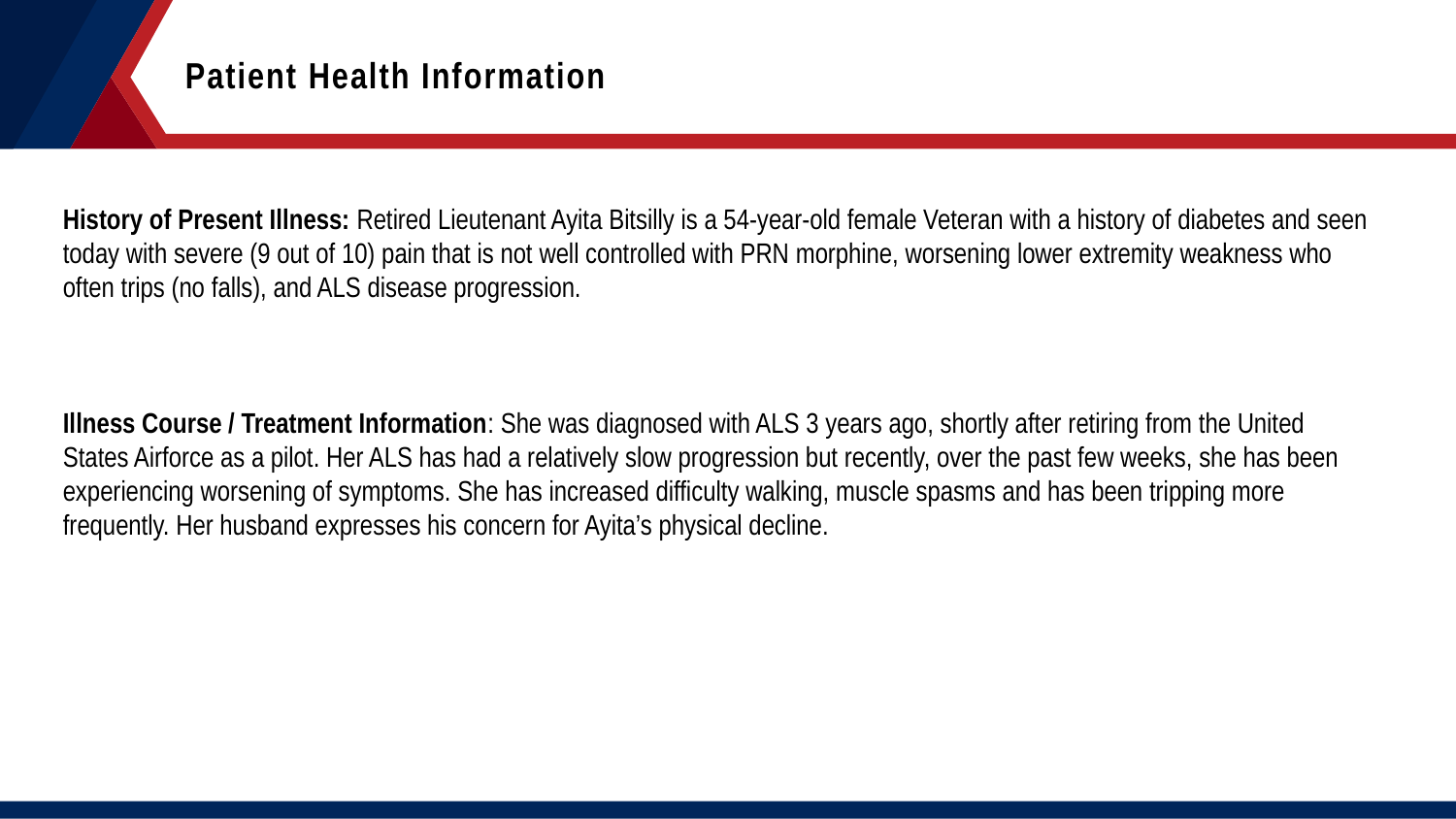

Patient Health Information
History of Present Illness: Retired Lieutenant Ayita Bitsilly is a 54-year-old female Veteran with a history of diabetes and seen today with severe (9 out of 10) pain that is not well controlled with PRN morphine, worsening lower extremity weakness who often trips (no falls), and ALS disease progression.

Illness Course / Treatment Information: She was diagnosed with ALS 3 years ago, shortly after retiring from the United States Airforce as a pilot. Her ALS has had a relatively slow progression but recently, over the past few weeks, she has been experiencing worsening of symptoms. She has increased difficulty walking, muscle spasms and has been tripping more frequently. Her husband expresses his concern for Ayita’s physical decline.